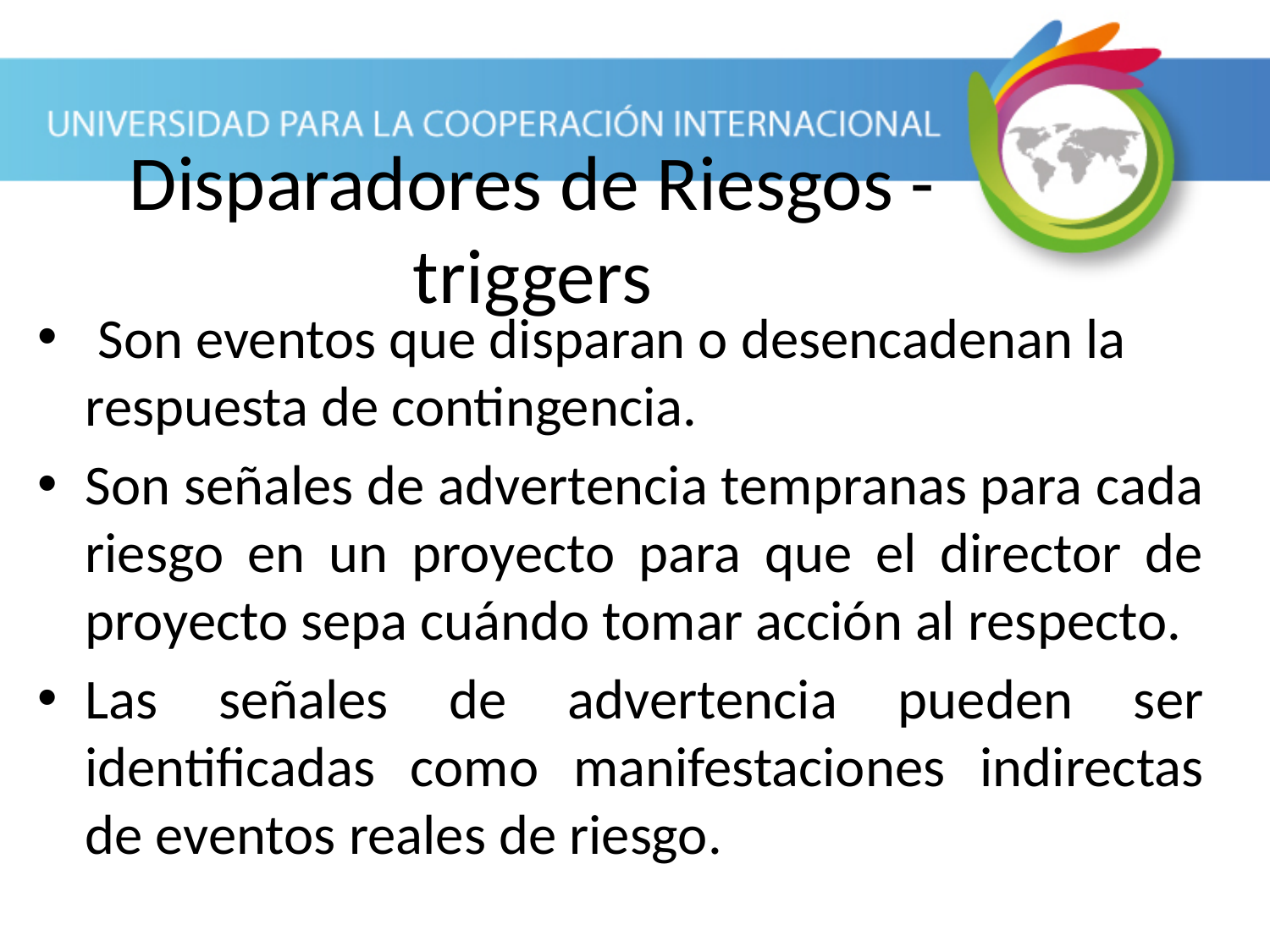

Disparadores de Riesgos - triggers
 Son eventos que disparan o desencadenan la respuesta de contingencia.
Son señales de advertencia tempranas para cada riesgo en un proyecto para que el director de proyecto sepa cuándo tomar acción al respecto.
Las señales de advertencia pueden ser identificadas como manifestaciones indirectas de eventos reales de riesgo.